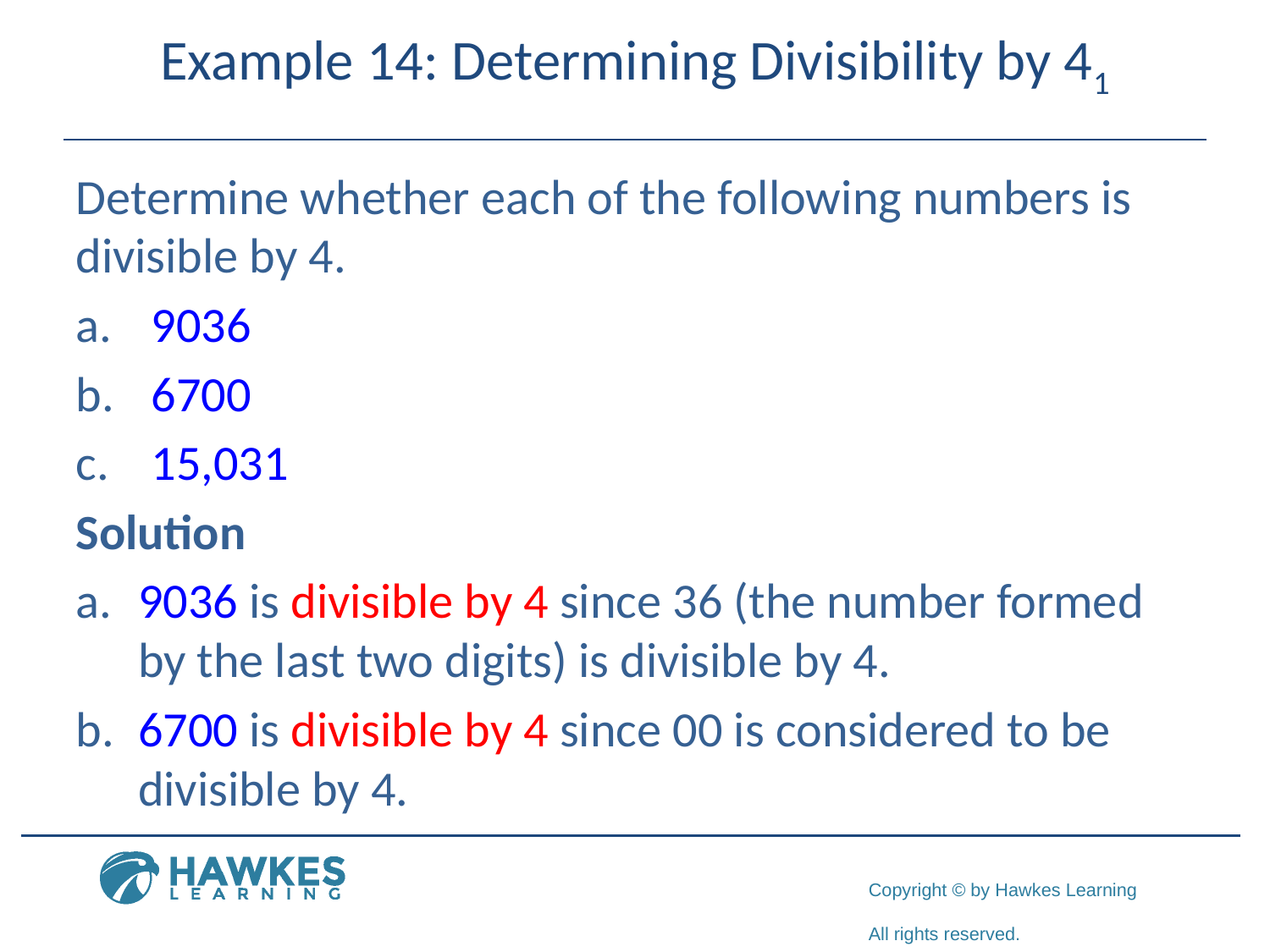

# Example 14: Determining Divisibility by 41
Determine whether each of the following numbers is divisible by 4.
a.	9036
b.	6700
c.	15,031
Solution
a.	9036 is divisible by 4 since 36 (the number formed by the last two digits) is divisible by 4.
b.	6700 is divisible by 4 since 00 is considered to be divisible by 4.